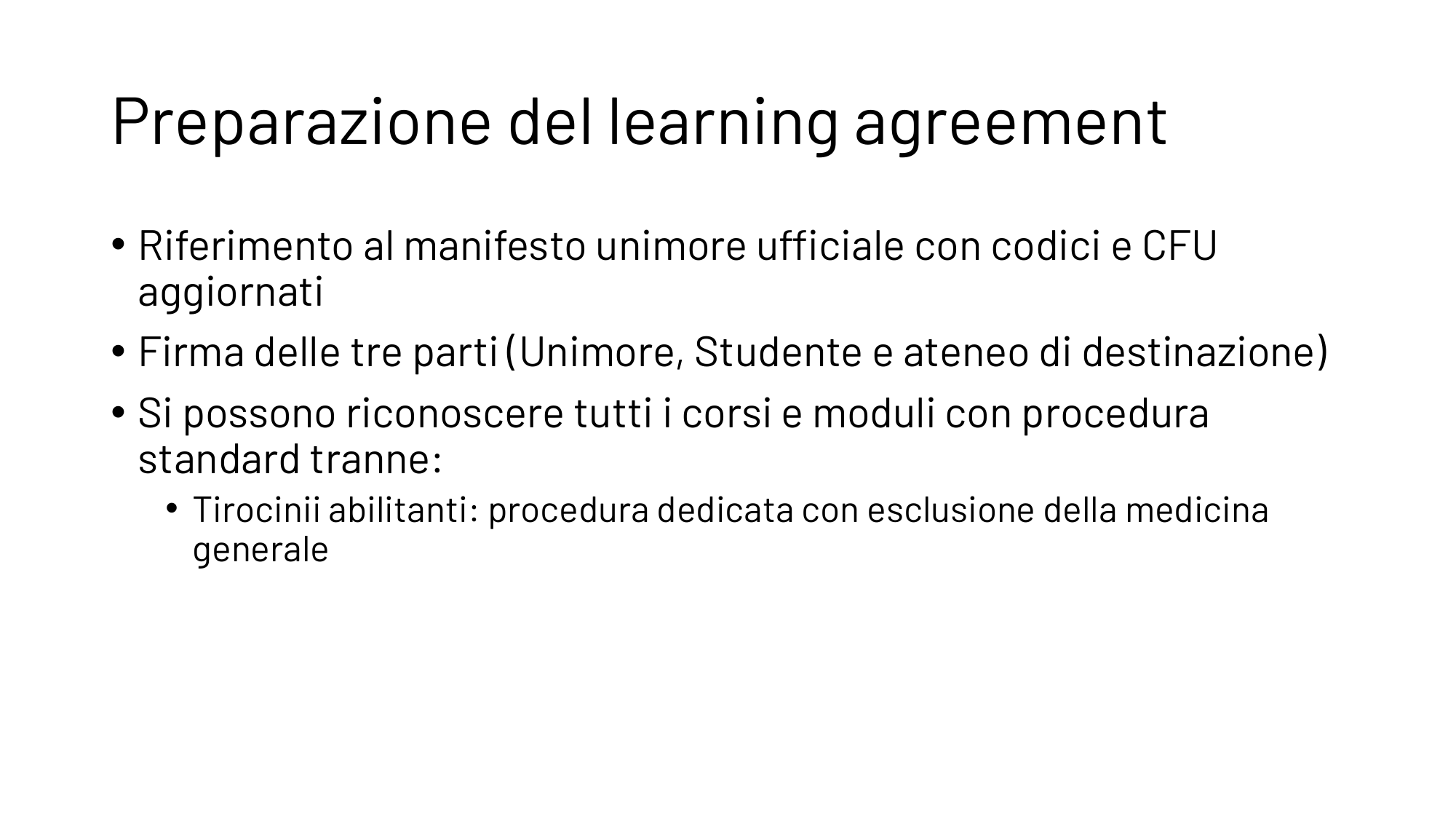

# Preparazione del learning agreement
Riferimento al manifesto unimore ufficiale con codici e CFU aggiornati
Firma delle tre parti (Unimore, Studente e ateneo di destinazione)
Si possono riconoscere tutti i corsi e moduli con procedura standard tranne:
Tirocinii abilitanti: procedura dedicata con esclusione della medicina generale